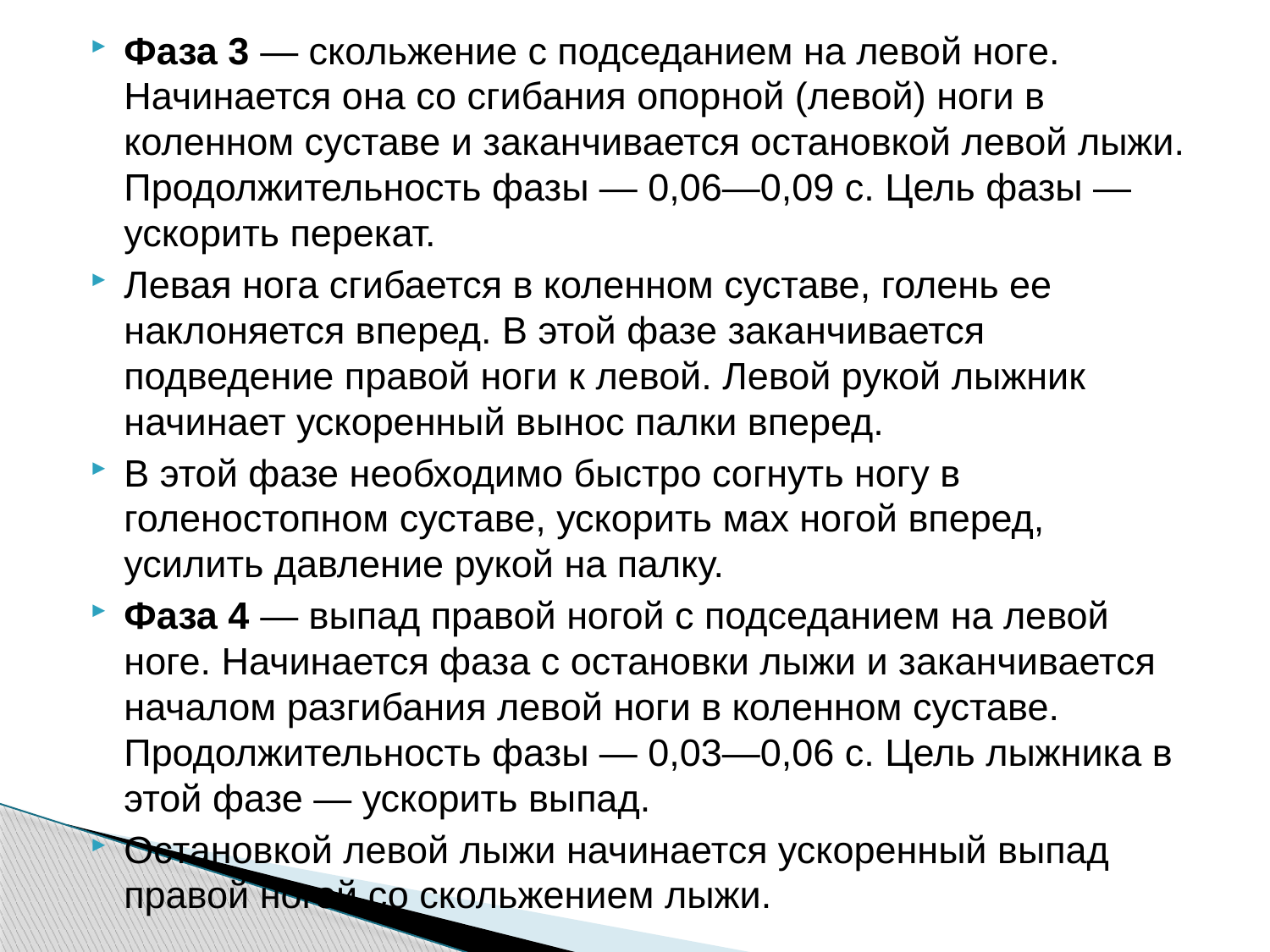

Фаза 3 — скольжение с подседанием на левой ноге. Начинается она со сгибания опорной (левой) ноги в коленном суставе и заканчивается остановкой левой лыжи. Продолжительность фазы — 0,06—0,09 с. Цель фазы — ускорить перекат.
Левая нога сгибается в коленном суставе, голень ее наклоняется вперед. В этой фазе заканчивается подведение правой ноги к левой. Левой рукой лыжник начинает ускоренный вынос палки вперед.
В этой фазе необходимо быстро согнуть ногу в голеностопном суставе, ускорить мах ногой вперед, усилить давление рукой на палку.
Фаза 4 — выпад правой ногой с подседанием на левой ноге. Начинается фаза с остановки лыжи и заканчивается началом разгибания левой ноги в коленном суставе. Продолжительность фазы — 0,03—0,06 с. Цель лыжника в этой фазе — ускорить выпад.
Остановкой левой лыжи начинается ускоренный выпад правой ногой со скольжением лыжи.